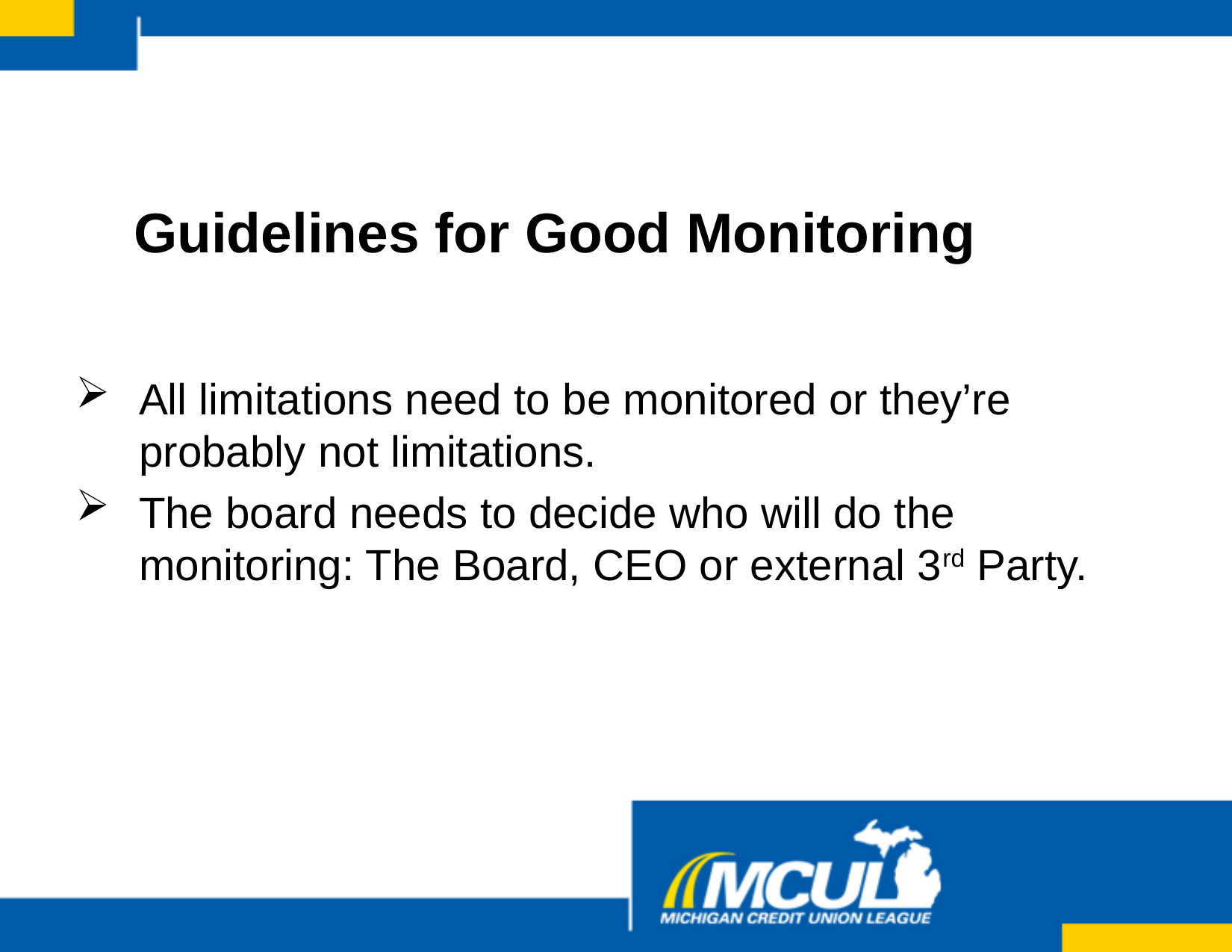

# Guidelines for Good Monitoring

All limitations need to be monitored or they’re probably not limitations.
The board needs to decide who will do the monitoring: The Board, CEO or external 3rd Party.